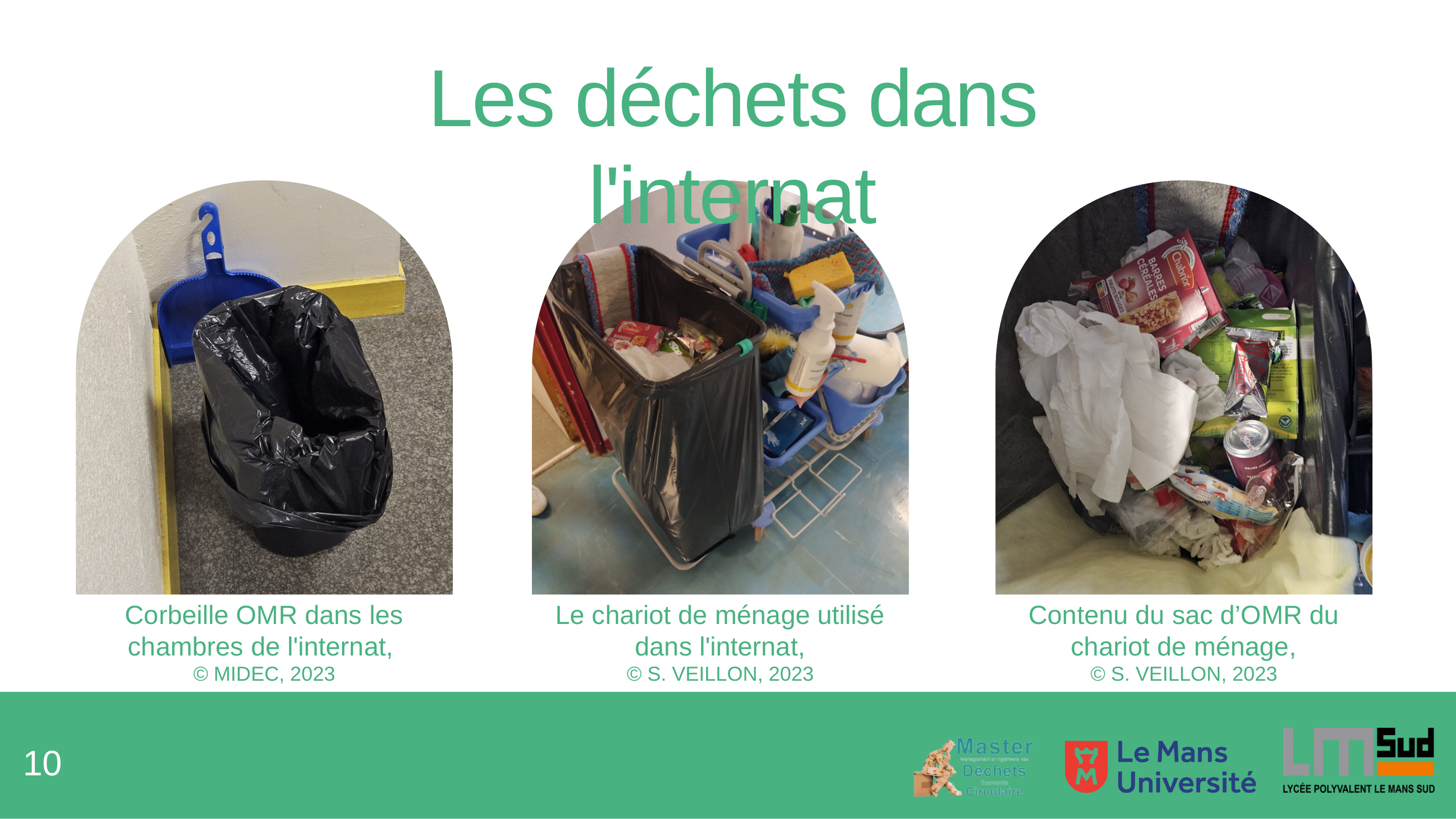

Les déchets dans l'internat

Corbeille OMR dans les chambres de l'internat,
© MIDEC, 2023
Le chariot de ménage utilisé dans l'internat,
© S. VEILLON, 2023

Contenu du sac d’OMR du chariot de ménage,
© S. VEILLON, 2023

10